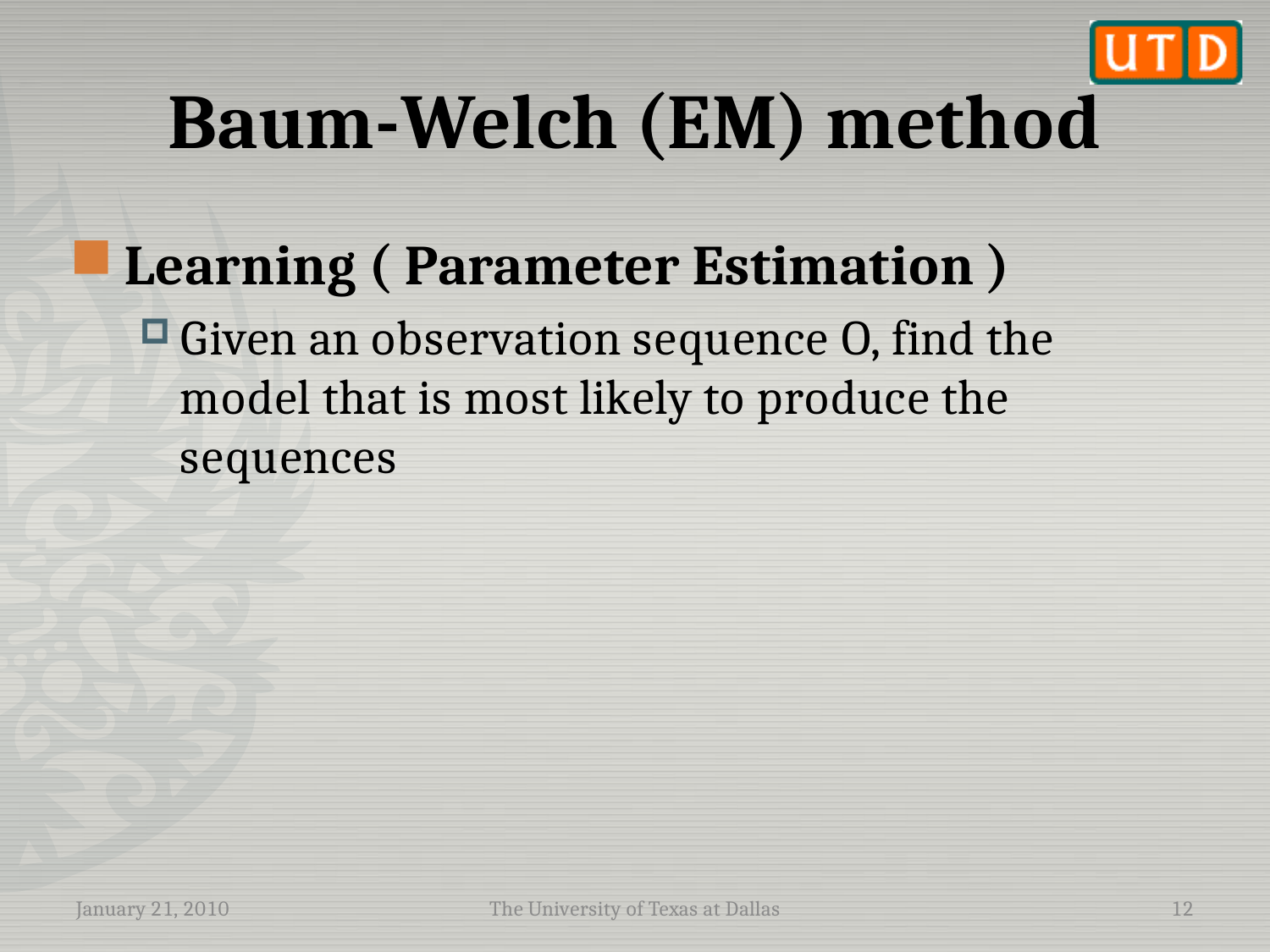

# Baum-Welch (EM) method
Learning ( Parameter Estimation )
Given an observation sequence O, find the model that is most likely to produce the sequences

January 21, 2010
The University of Texas at Dallas
12